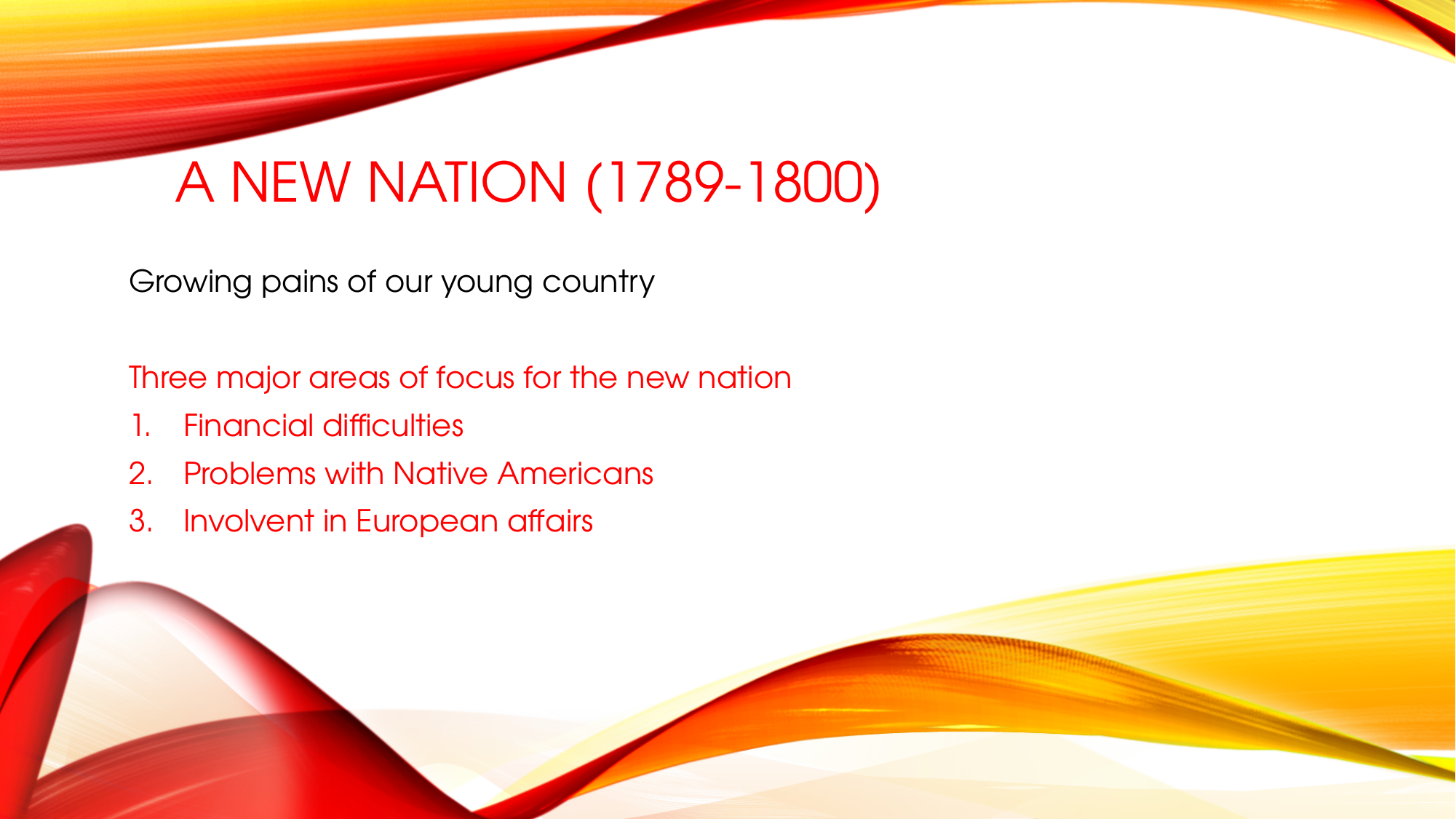

# A New Nation (1789-1800)
Growing pains of our young country

Three major areas of focus for the new nation
Financial difficulties
Problems with Native Americans
Involvent in European affairs